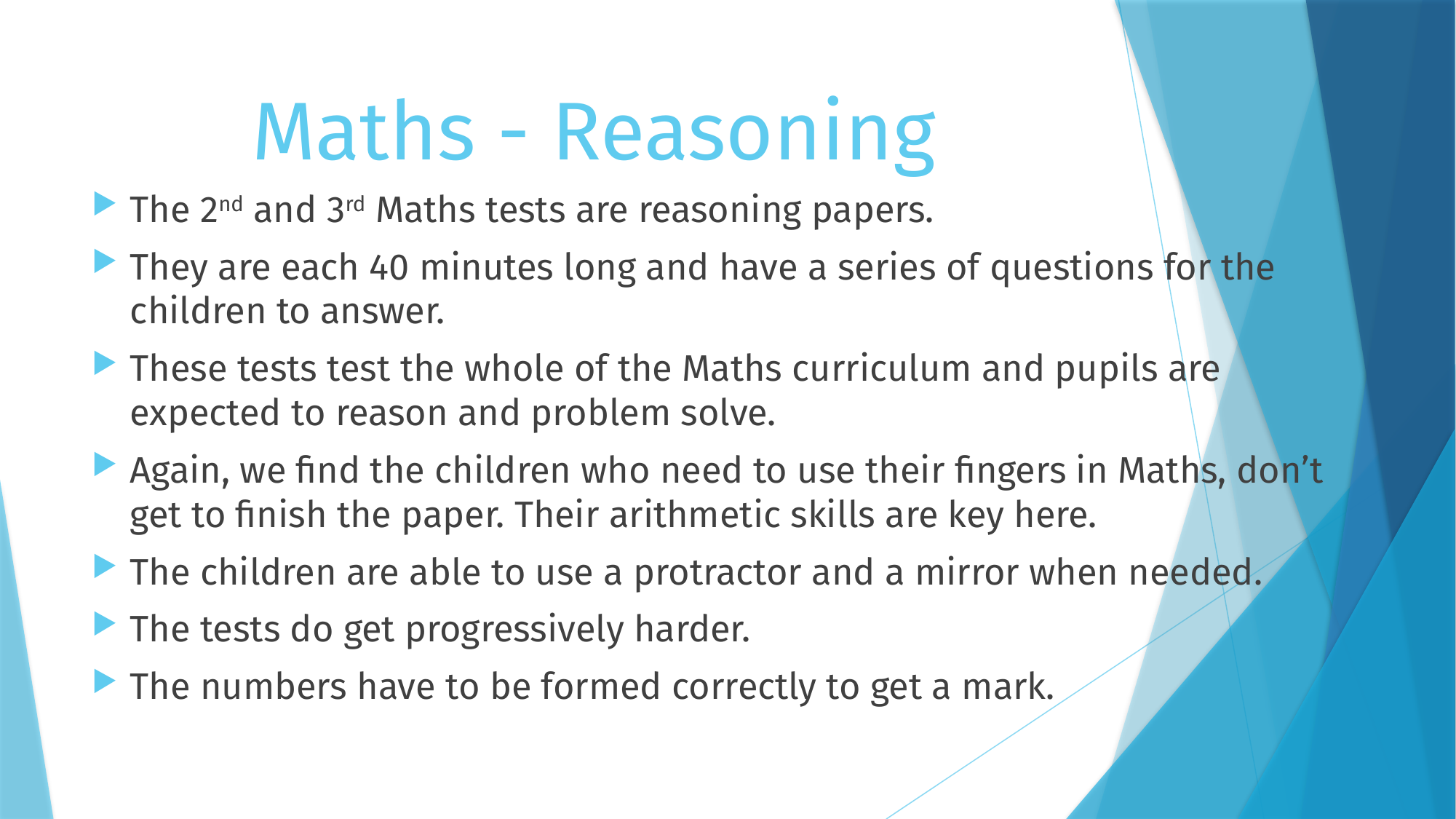

# Maths - Reasoning
The 2nd and 3rd Maths tests are reasoning papers.
They are each 40 minutes long and have a series of questions for the children to answer.
These tests test the whole of the Maths curriculum and pupils are expected to reason and problem solve.
Again, we find the children who need to use their fingers in Maths, don’t get to finish the paper. Their arithmetic skills are key here.
The children are able to use a protractor and a mirror when needed.
The tests do get progressively harder.
The numbers have to be formed correctly to get a mark.